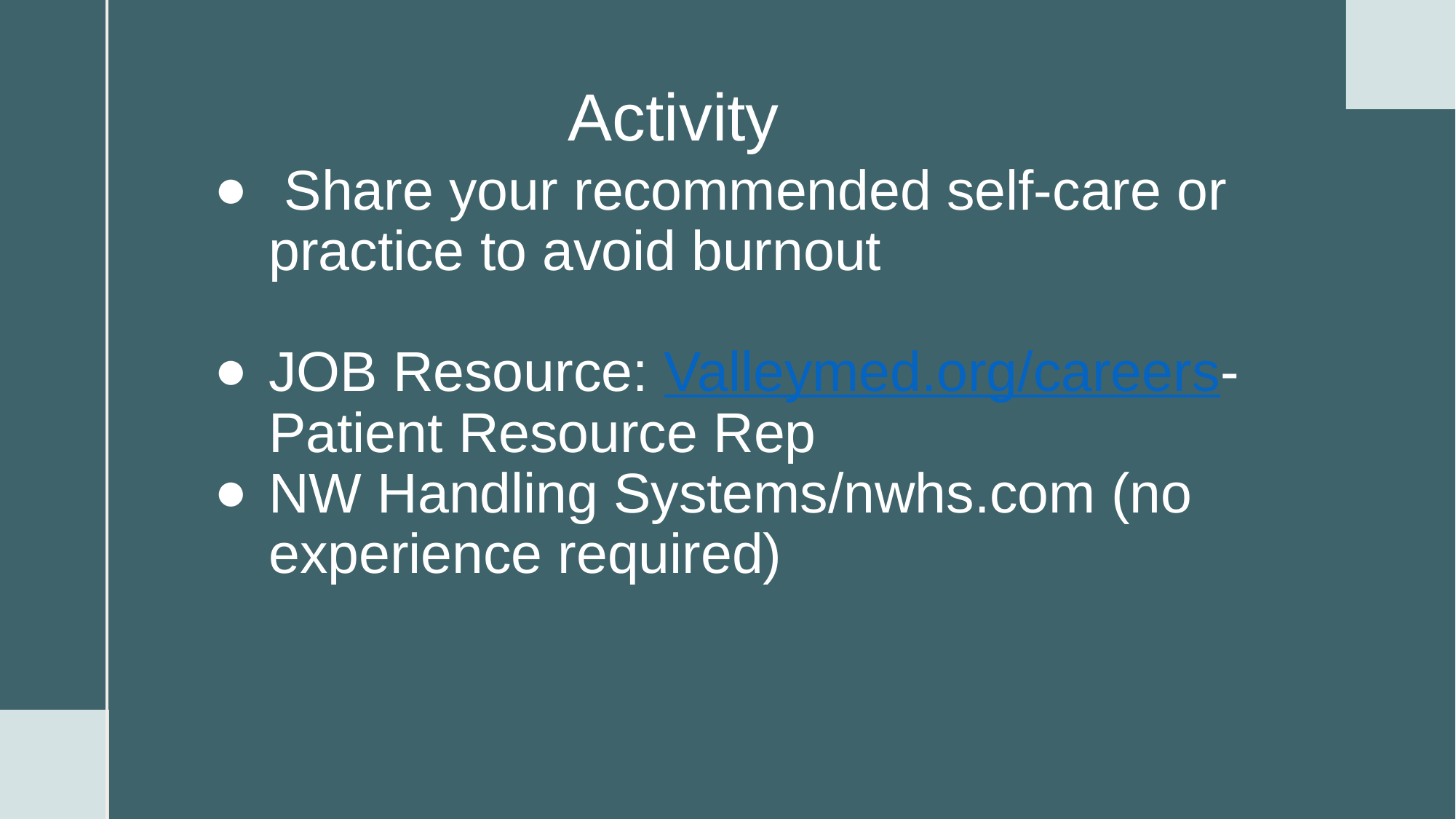

# Activity
 Share your recommended self-care or practice to avoid burnout

JOB Resource: Valleymed.org/careers-Patient Resource Rep
NW Handling Systems/nwhs.com (no experience required)